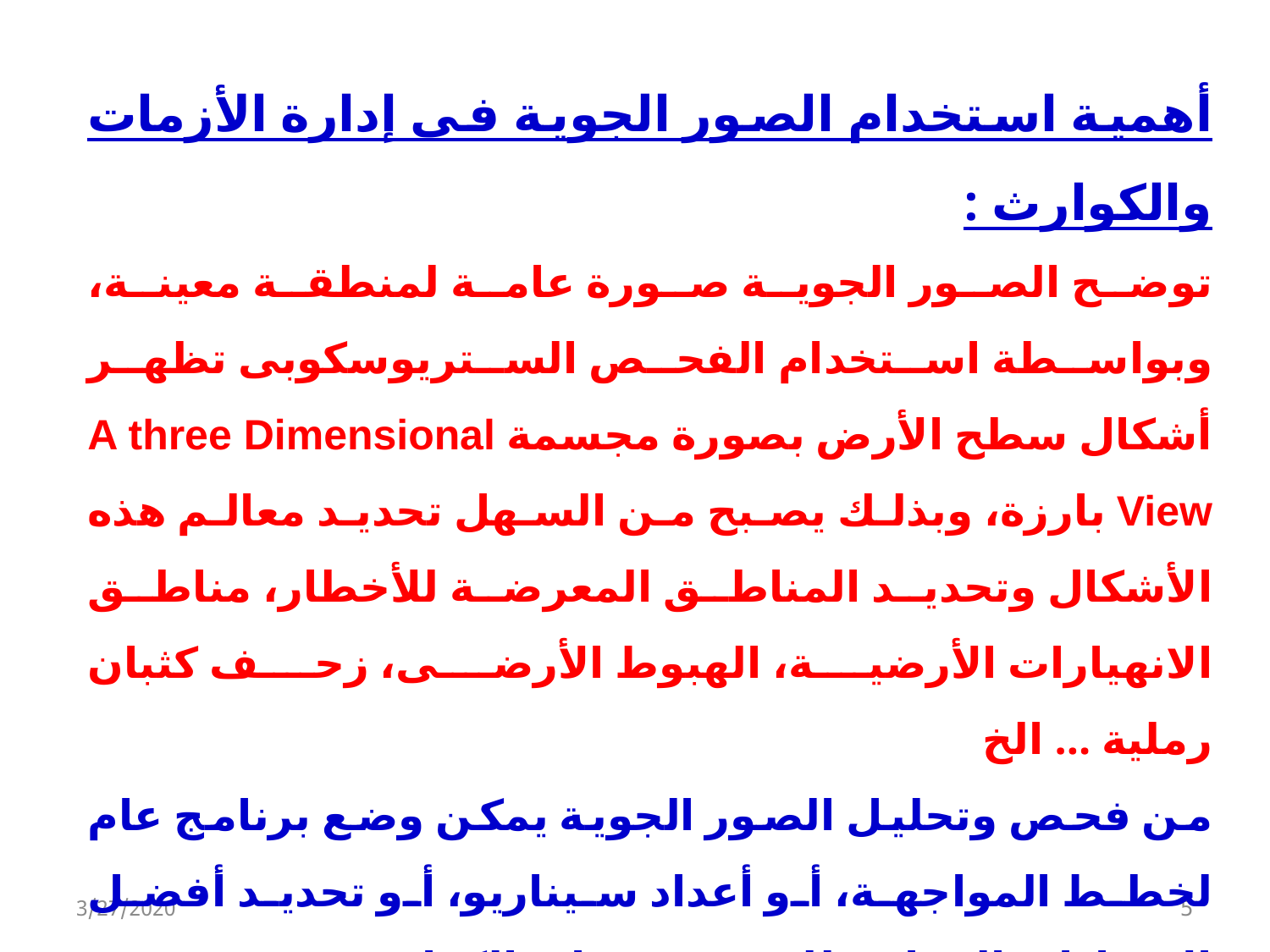

أهمية استخدام الصور الجوية فى إدارة الأزمات والكوارث :
توضح الصور الجوية صورة عامة لمنطقة معينة، وبواسطة استخدام الفحص الستريوسكوبى تظهر أشكال سطح الأرض بصورة مجسمة A three Dimensional View بارزة، وبذلك يصبح من السهل تحديد معالم هذه الأشكال وتحديد المناطق المعرضة للأخطار، مناطق الانهيارات الأرضية، الهبوط الأرضى، زحف كثبان رملية ... الخ
من فحص وتحليل الصور الجوية يمكن وضع برنامج عام لخطط المواجهة، أو أعداد سيناريو، أو تحديد أفضل الإجراءات الوقائية للحد من خسائر الكوارث.
يوفر الإطلاع على الصور الجوية مشقة الانتقال إلى مناطق قد يصعب الوصول إليها، مثل مناطق جبلية وعرة، كما توفر وقت وجهد يستنفذ للوصول إلى هذه المناطق لمعرفة خصائص الطبيعية.
3/27/2020
5